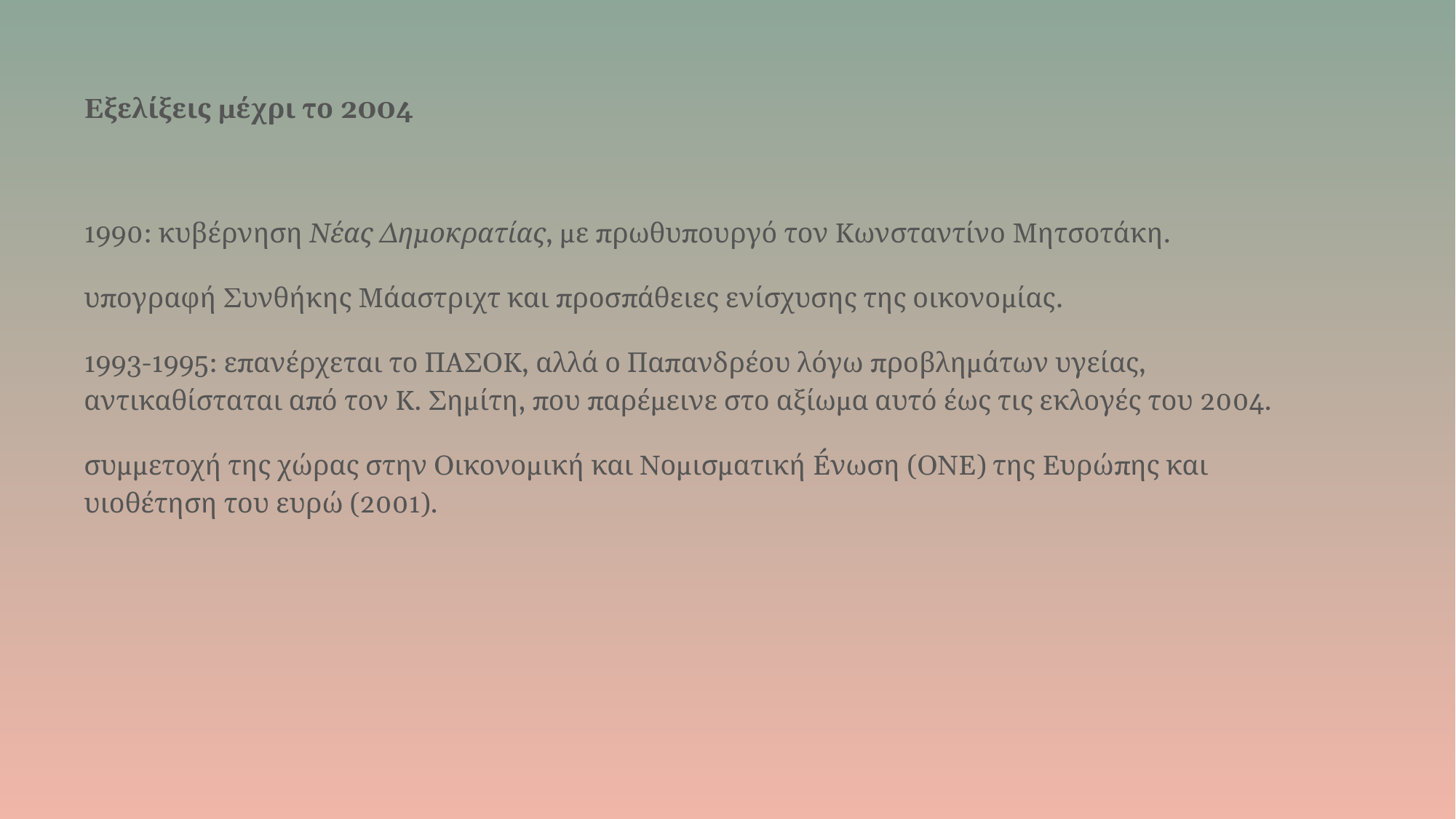

# Εξελίξεις μέχρι το 2004
1990: κυβέρνηση Νέας Δημοκρατίας, με πρωθυπουργό τον Κωνσταντίνο Μητσοτάκη.
υπογραφή Συνθήκης Μάαστριχτ και προσπάθειες ενίσχυσης της οικονομίας.
1993-1995: επανέρχεται το ΠΑΣΟΚ, αλλά ο Παπανδρέου λόγω προβλημάτων υγείας, αντικαθίσταται από τον Κ. Σημίτη, που παρέμεινε στο αξίωμα αυτό έως τις εκλογές του 2004.
συμμετοχή της χώρας στην Οικονομική και Νομισματική Ένωση (ΟΝΕ) της Ευρώπης και υιοθέτηση του ευρώ (2001).